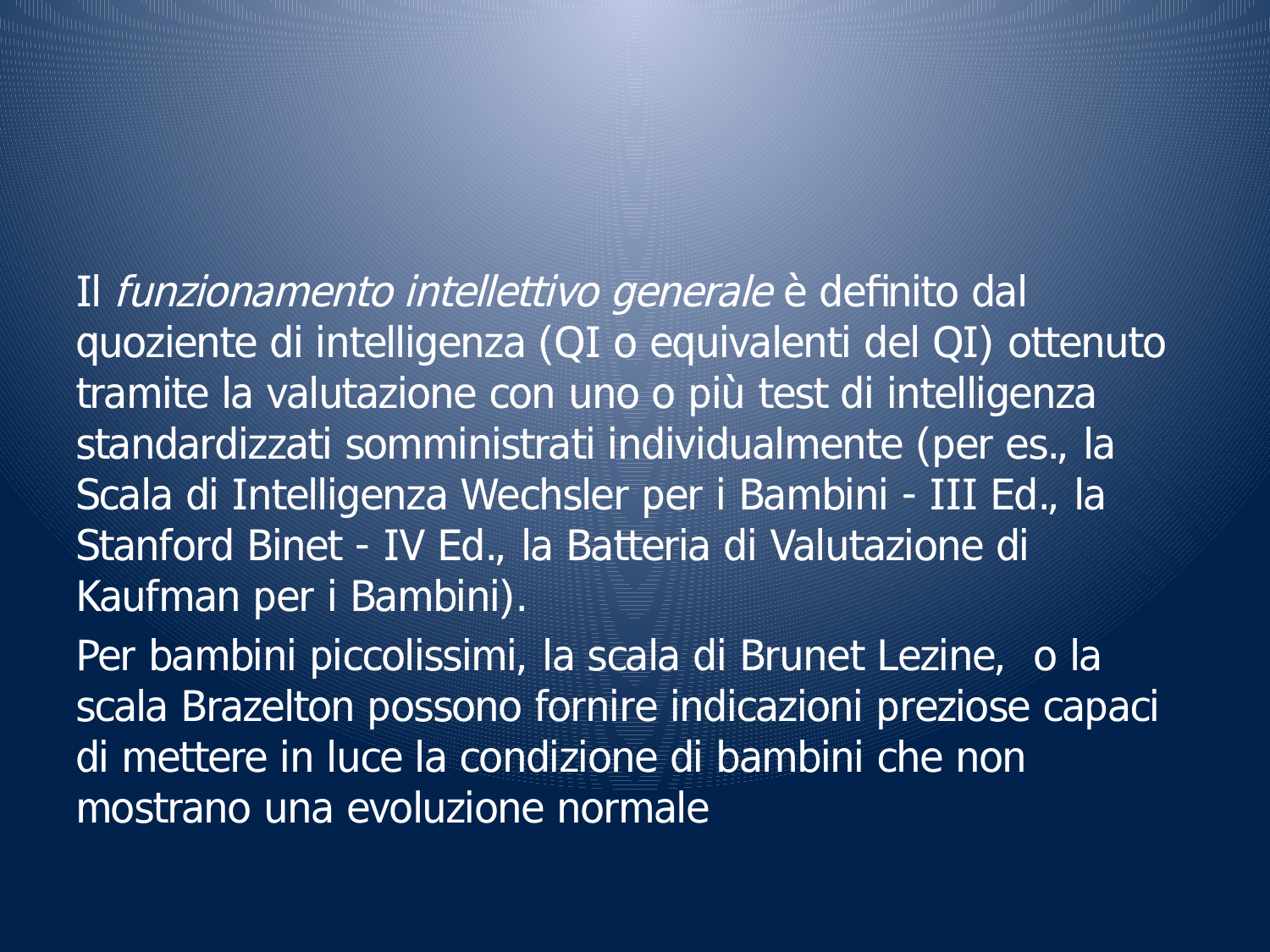

#
Il funzionamento intellettivo generale è definito dal quoziente di intelligenza (QI o equivalenti del QI) ottenuto tramite la valutazione con uno o più test di intelligenza standardizzati somministrati individualmente (per es., la Scala di Intelligenza Wechsler per i Bambini - III Ed., la Stanford Binet - IV Ed., la Batteria di Valutazione di Kaufman per i Bambini).
Per bambini piccolissimi, la scala di Brunet Lezine,  o la scala Brazelton possono fornire indicazioni preziose capaci di mettere in luce la condizione di bambini che non mostrano una evoluzione normale